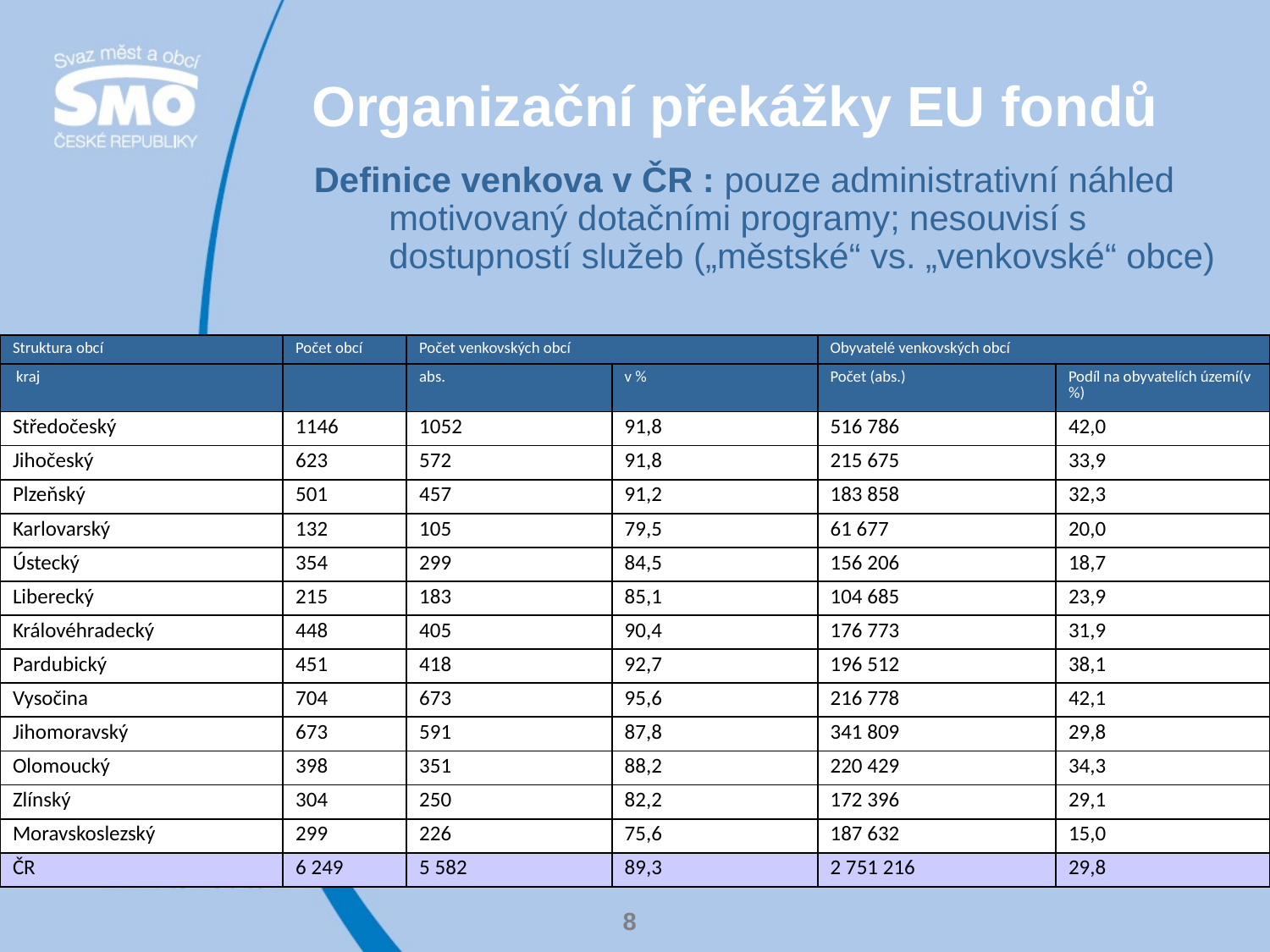

# Organizační překážky EU fondů
Definice venkova v ČR : pouze administrativní náhled motivovaný dotačními programy; nesouvisí s dostupností služeb („městské“ vs. „venkovské“ obce)
| Struktura obcí | Počet obcí | Počet venkovských obcí |  | Obyvatelé venkovských obcí |  |
| --- | --- | --- | --- | --- | --- |
| kraj |  | abs. | v % | Počet (abs.) | Podíl na obyvatelích území(v %) |
| Středočeský | 1146 | 1052 | 91,8 | 516 786 | 42,0 |
| Jihočeský | 623 | 572 | 91,8 | 215 675 | 33,9 |
| Plzeňský | 501 | 457 | 91,2 | 183 858 | 32,3 |
| Karlovarský | 132 | 105 | 79,5 | 61 677 | 20,0 |
| Ústecký | 354 | 299 | 84,5 | 156 206 | 18,7 |
| Liberecký | 215 | 183 | 85,1 | 104 685 | 23,9 |
| Královéhradecký | 448 | 405 | 90,4 | 176 773 | 31,9 |
| Pardubický | 451 | 418 | 92,7 | 196 512 | 38,1 |
| Vysočina | 704 | 673 | 95,6 | 216 778 | 42,1 |
| Jihomoravský | 673 | 591 | 87,8 | 341 809 | 29,8 |
| Olomoucký | 398 | 351 | 88,2 | 220 429 | 34,3 |
| Zlínský | 304 | 250 | 82,2 | 172 396 | 29,1 |
| Moravskoslezský | 299 | 226 | 75,6 | 187 632 | 15,0 |
| ČR | 6 249 | 5 582 | 89,3 | 2 751 216 | 29,8 |
8